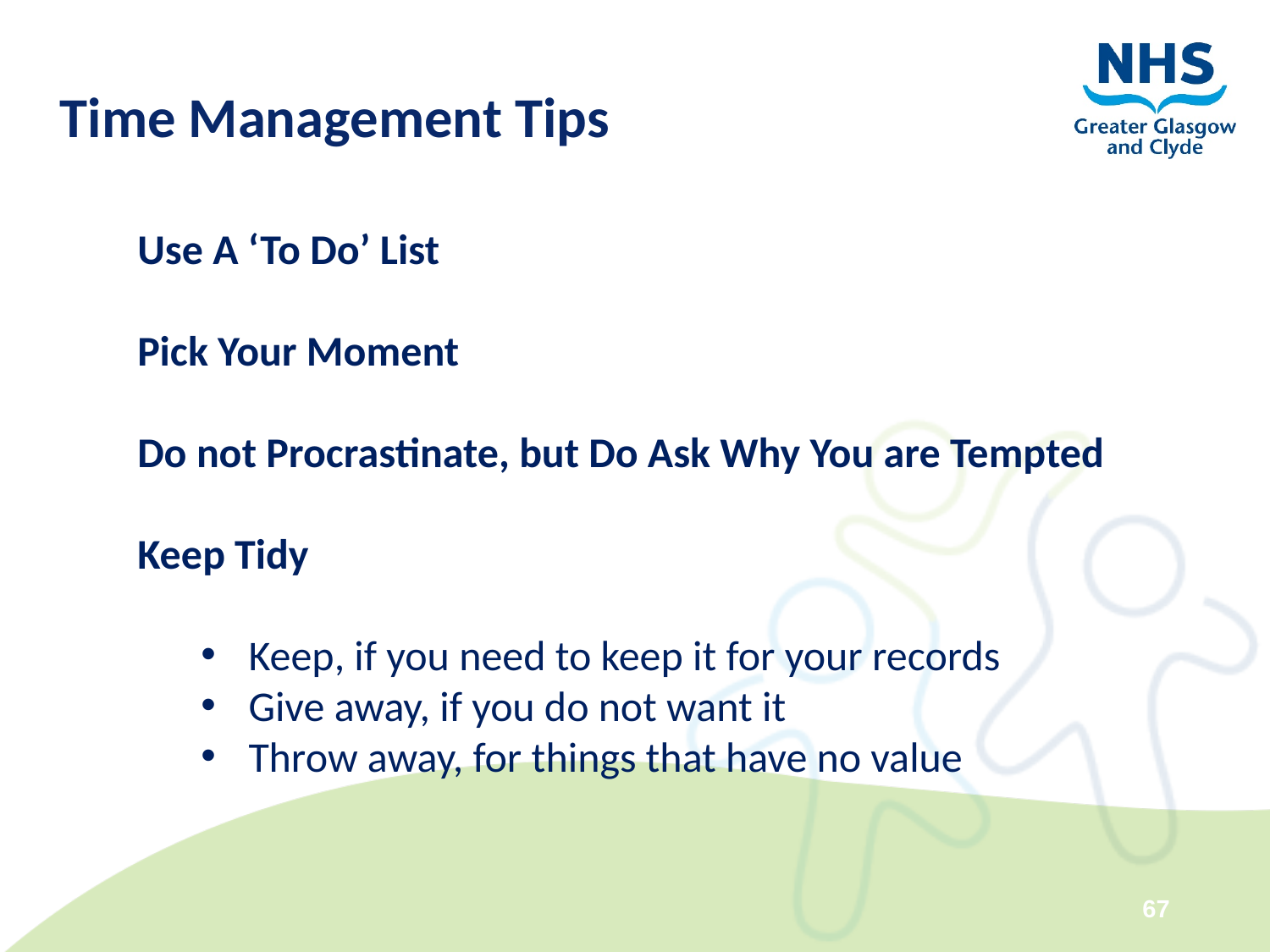

# Time Management Tips
Use A ‘To Do’ List

Pick Your Moment

Do not Procrastinate, but Do Ask Why You are Tempted

Keep Tidy

Keep, if you need to keep it for your records
Give away, if you do not want it
Throw away, for things that have no value
67